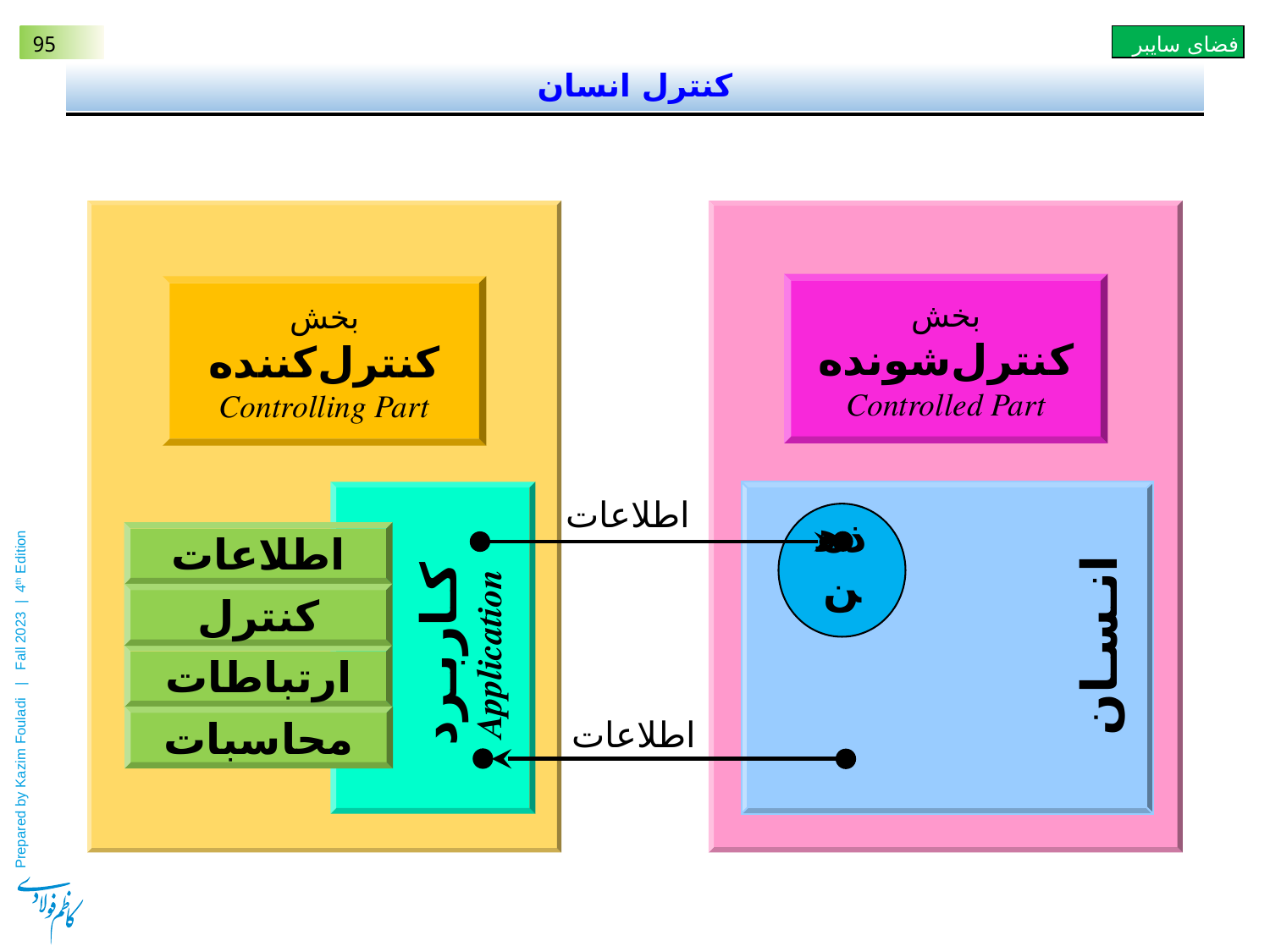

# کنترل انسان

بخش
کنترل‌شونده
Controlled Part
بخش
کنترل‌کننده
Controlling Part

اطلاعات
ذهن
اطلاعات

کنترل
کـاربـرد
Application
انـسـان
ارتباطات
اطلاعات
محاسبات